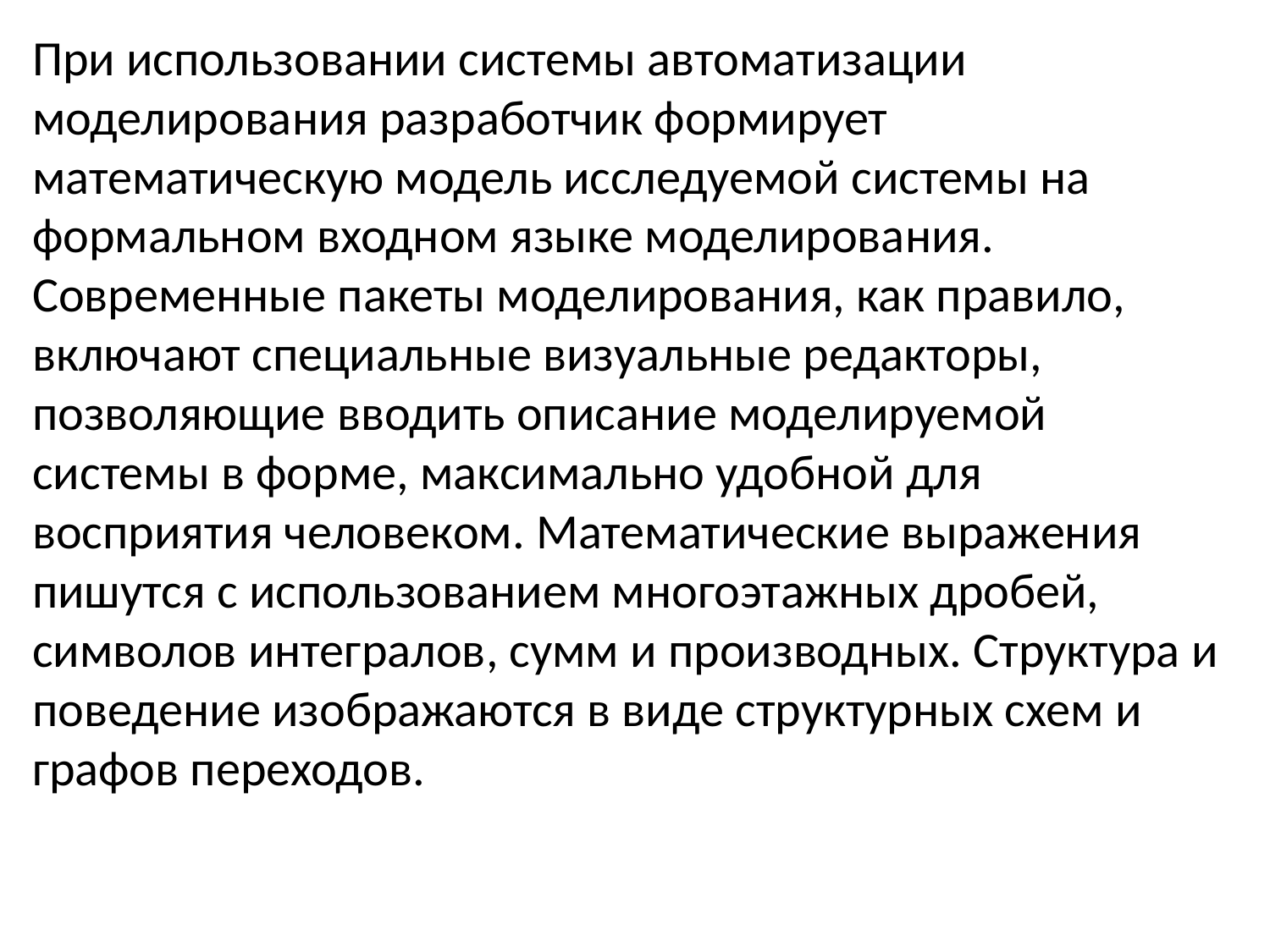

При использовании системы автоматизации моделирования разработчик формирует математическую модель исследуемой системы на формальном входном языке моделирования.
Современные пакеты моделирования, как правило, включают специальные визуальные редакторы, позволяющие вводить описание моделируемой системы в форме, максимально удобной для восприятия человеком. Математические выражения пишутся с использованием многоэтажных дробей, символов интегралов, сумм и производных. Структура и поведение изображаются в виде структурных схем и графов переходов.